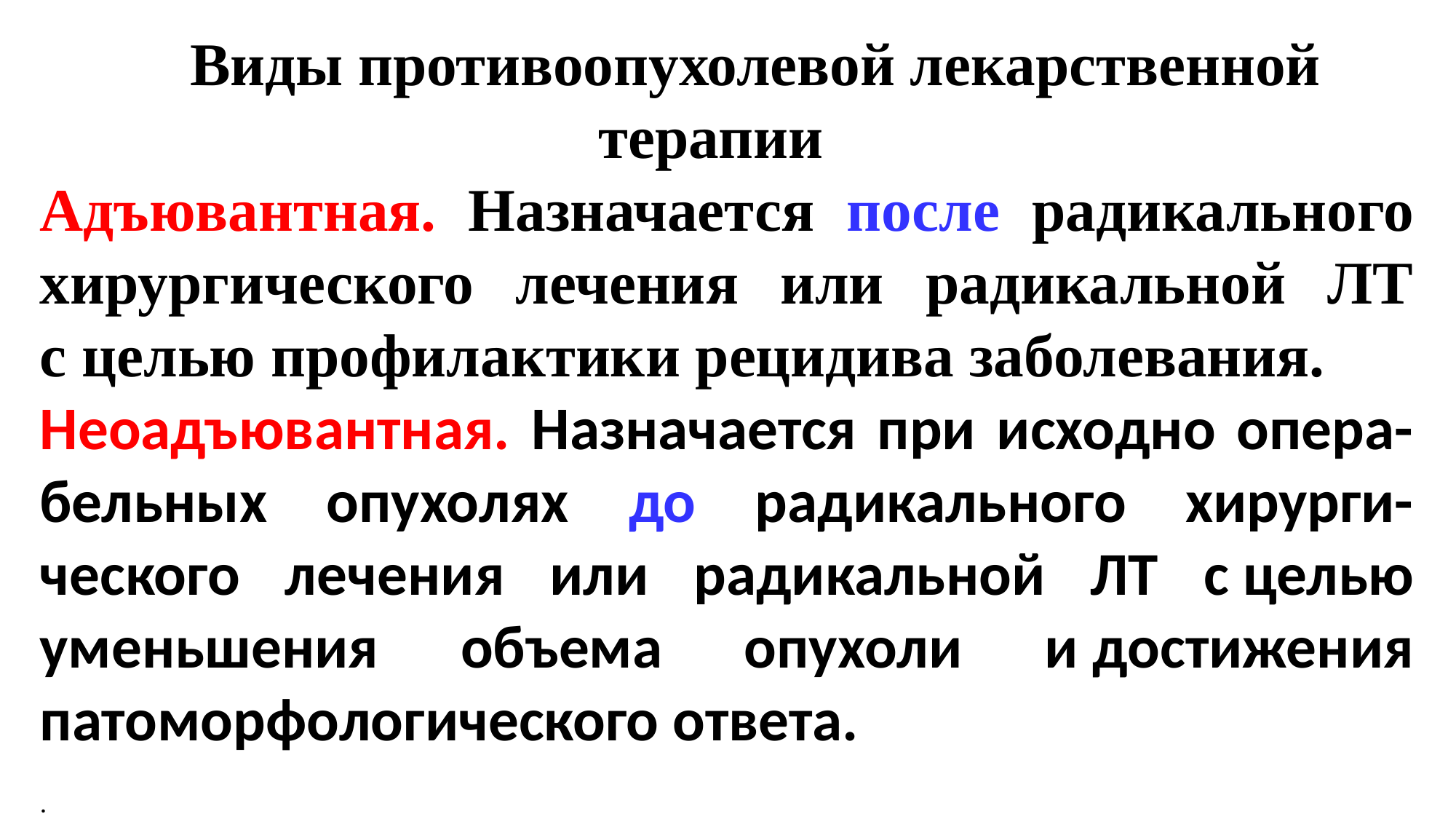

Виды противоопухолевой лекарственной
                                     терапии
Адъювантная. Назначается после радикального хирургического лечения или радикальной ЛТ с целью профилактики рецидива заболевания.
Неоадъювантная. Назначается при исходно опера-бельных опухолях до радикального хирурги-ческого лечения или радикальной ЛТ с целью уменьшения объема опухоли и достижения патоморфологического ответа.

.